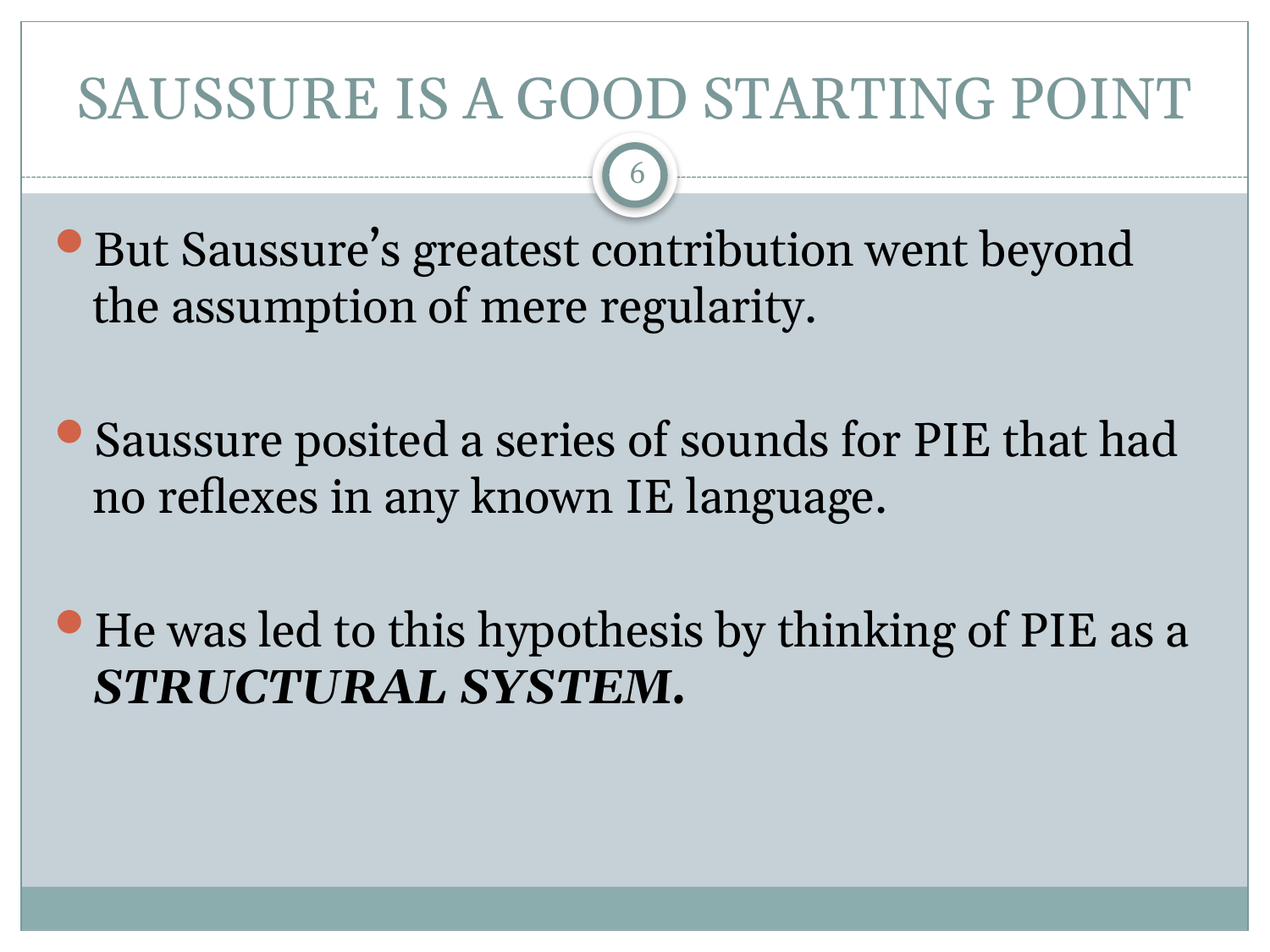

# SAUSSURE IS A GOOD STARTING POINT
6
But Saussure’s greatest contribution went beyond the assumption of mere regularity.

Saussure posited a series of sounds for PIE that had no reflexes in any known IE language.

He was led to this hypothesis by thinking of PIE as a STRUCTURAL SYSTEM.